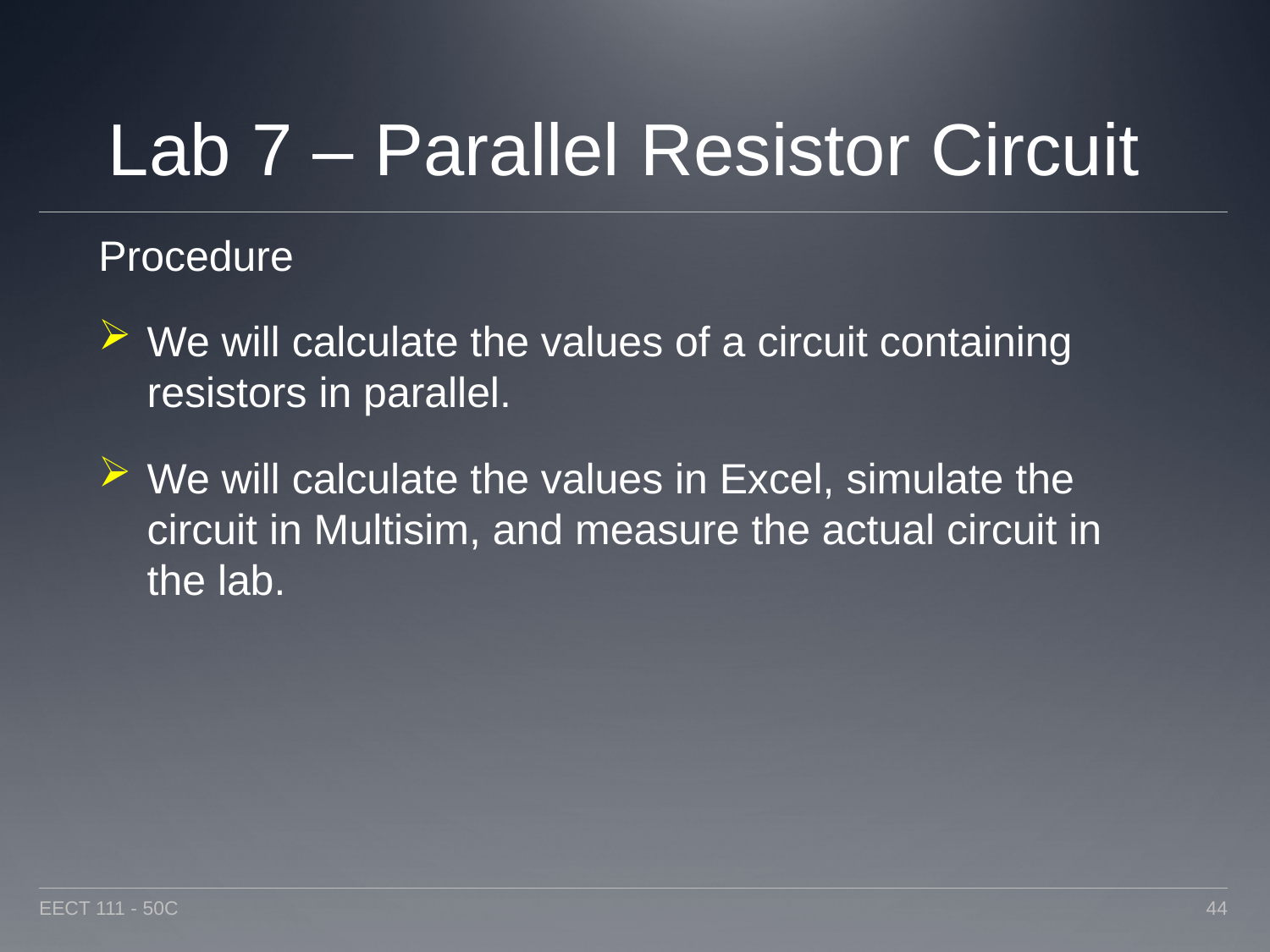

# Lab 7 – Parallel Resistor Circuit
Procedure
We will calculate the values of a circuit containing resistors in parallel.
We will calculate the values in Excel, simulate the circuit in Multisim, and measure the actual circuit in the lab.
EECT 111 - 50C
44